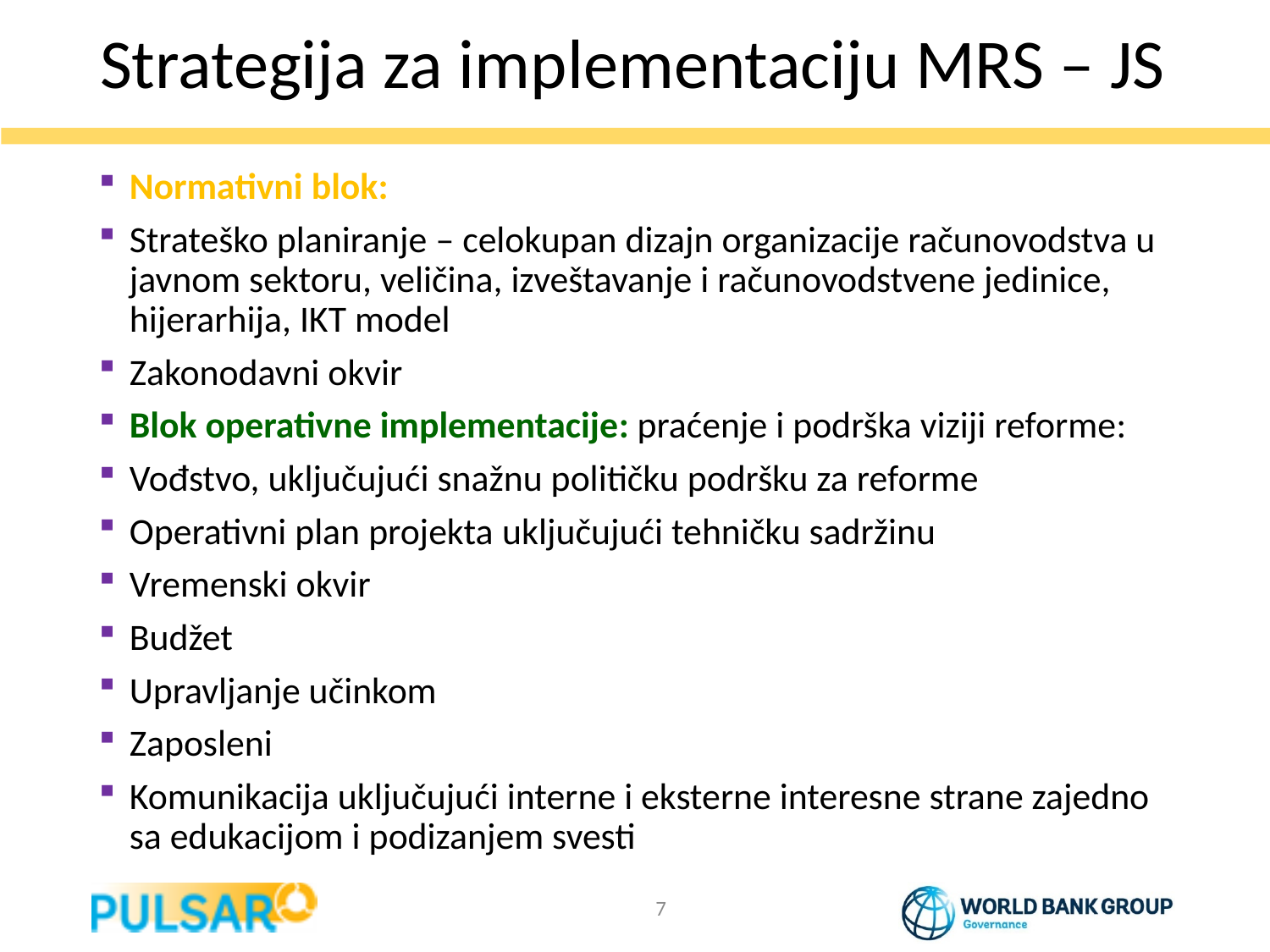

# Strategija za implementaciju MRS – JS
Normativni blok:
Strateško planiranje – celokupan dizajn organizacije računovodstva u javnom sektoru, veličina, izveštavanje i računovodstvene jedinice, hijerarhija, IKT model
Zakonodavni okvir
Blok operativne implementacije: praćenje i podrška viziji reforme:
Vođstvo, uključujući snažnu političku podršku za reforme
Operativni plan projekta uključujući tehničku sadržinu
Vremenski okvir
Budžet
Upravljanje učinkom
Zaposleni
Komunikacija uključujući interne i eksterne interesne strane zajedno sa edukacijom i podizanjem svesti
7